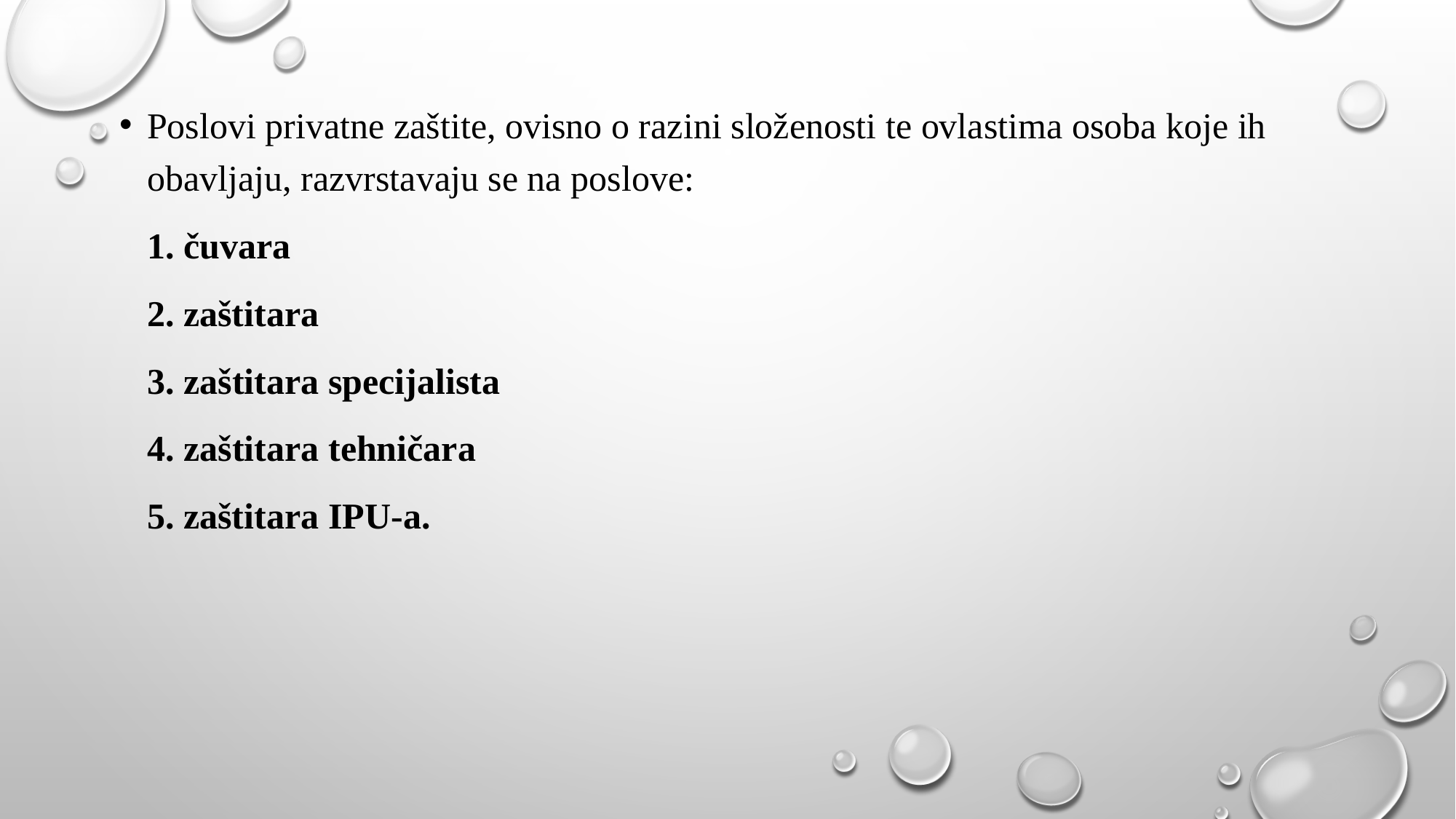

Poslovi privatne zaštite, ovisno o razini složenosti te ovlastima osoba koje ih obavljaju, razvrstavaju se na poslove:
   1. čuvara
   2. zaštitara
   3. zaštitara specijalista
   4. zaštitara tehničara
   5. zaštitara IPU-a.